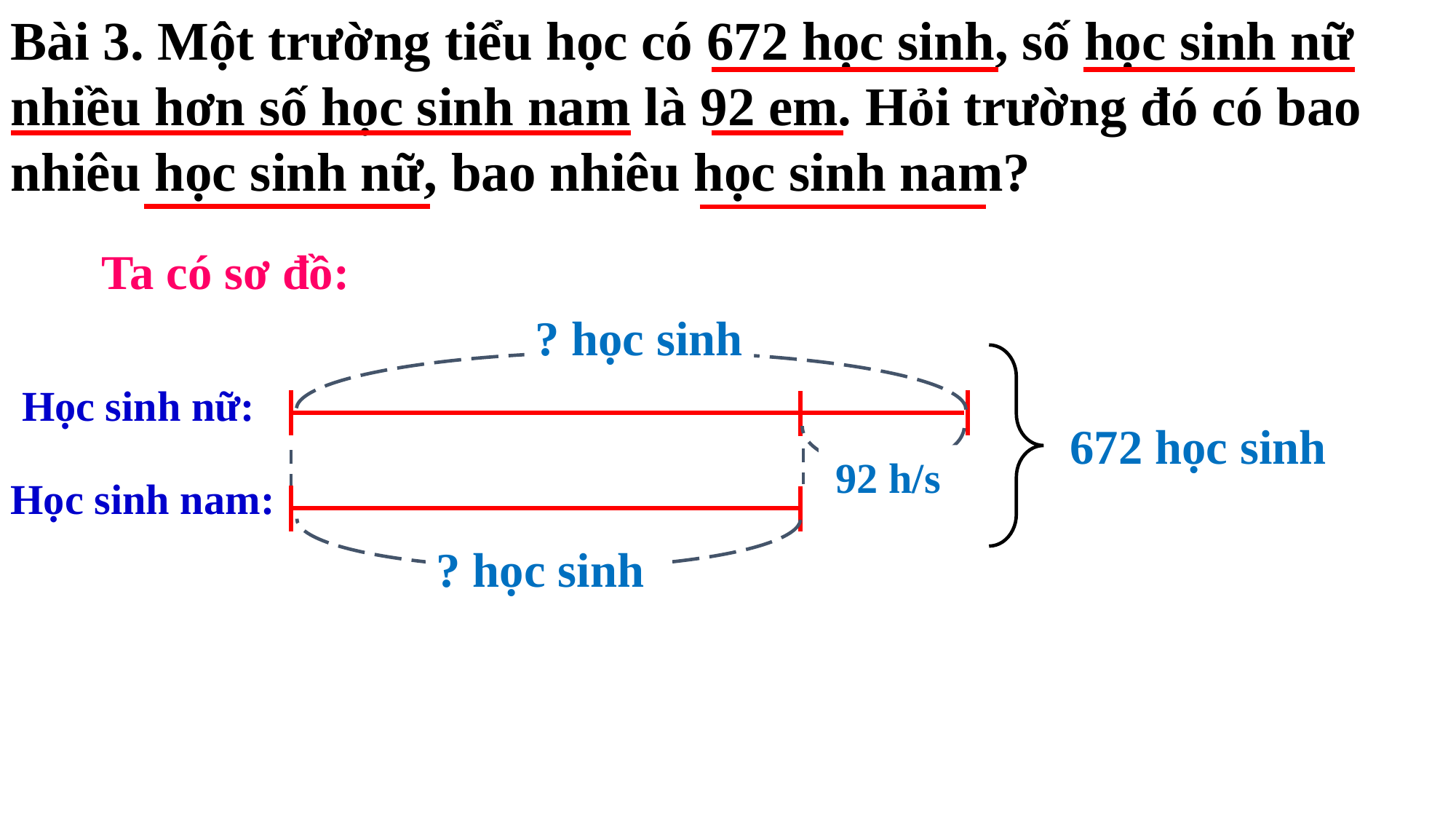

Bài 3. Một trường tiểu học có 672 học sinh, số học sinh nữ nhiều hơn số học sinh nam là 92 em. Hỏi trường đó có bao nhiêu học sinh nữ, bao nhiêu học sinh nam?
Ta có sơ đồ:
? học sinh

Học sinh nữ:

672 học sinh
92 h/s
Học sinh nam:

? học sinh